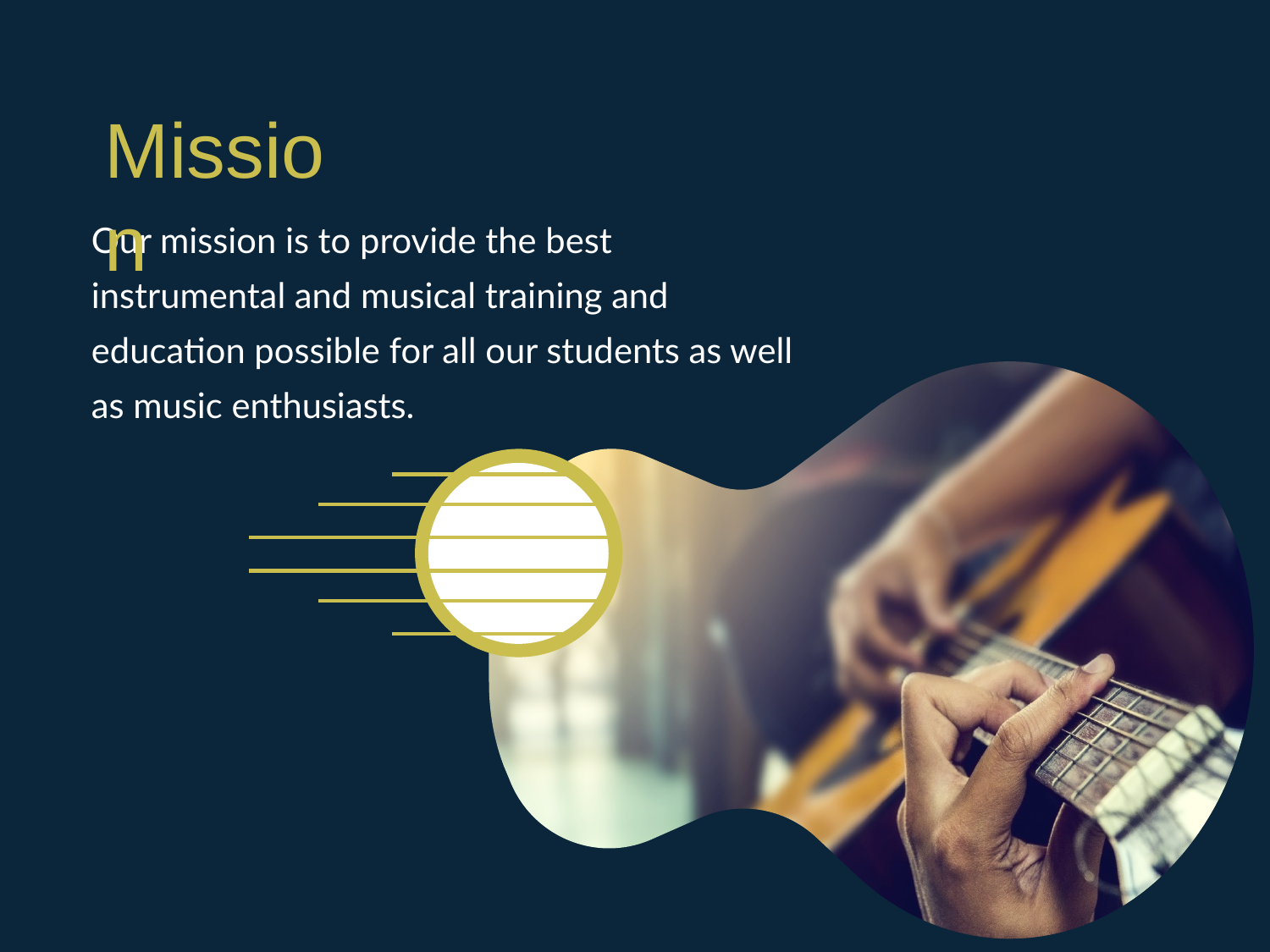

Mission
Our mission is to provide the best instrumental and musical training and education possible for all our students as well as music enthusiasts.